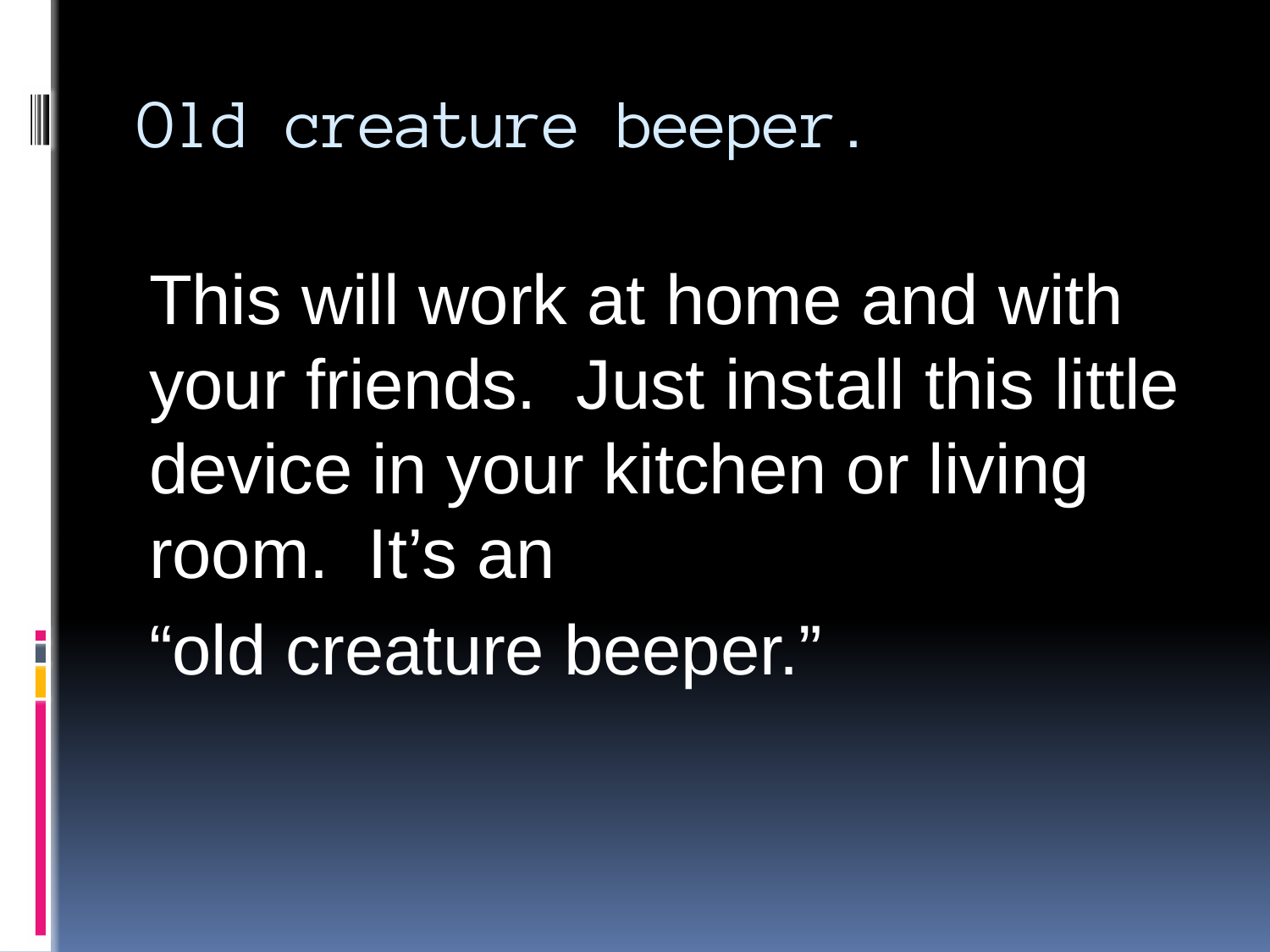

# Old creature beeper.
This will work at home and with your friends.  Just install this little device in your kitchen or living room.  It’s an
“old creature beeper.”